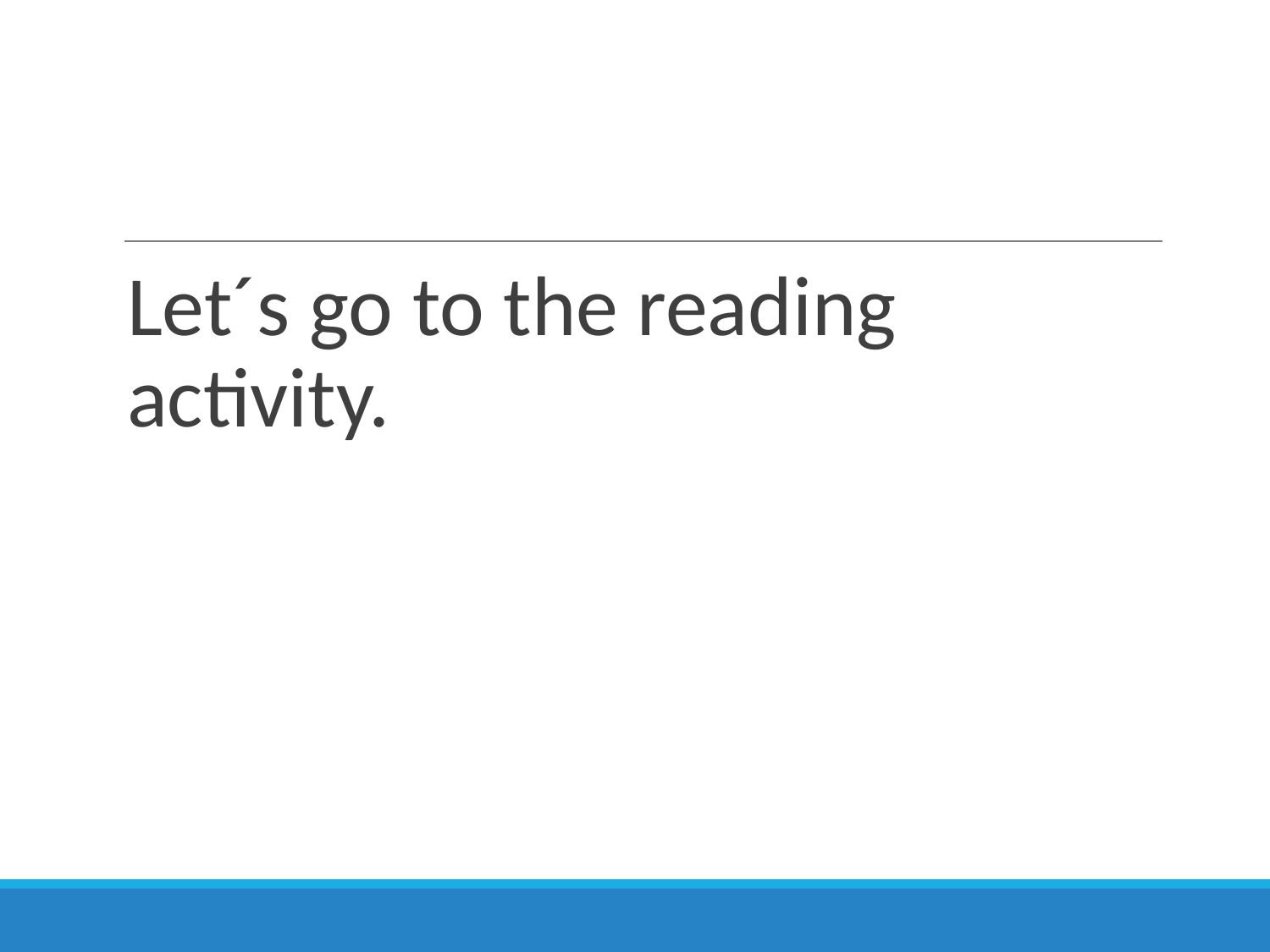

#
Let´s go to the reading activity.